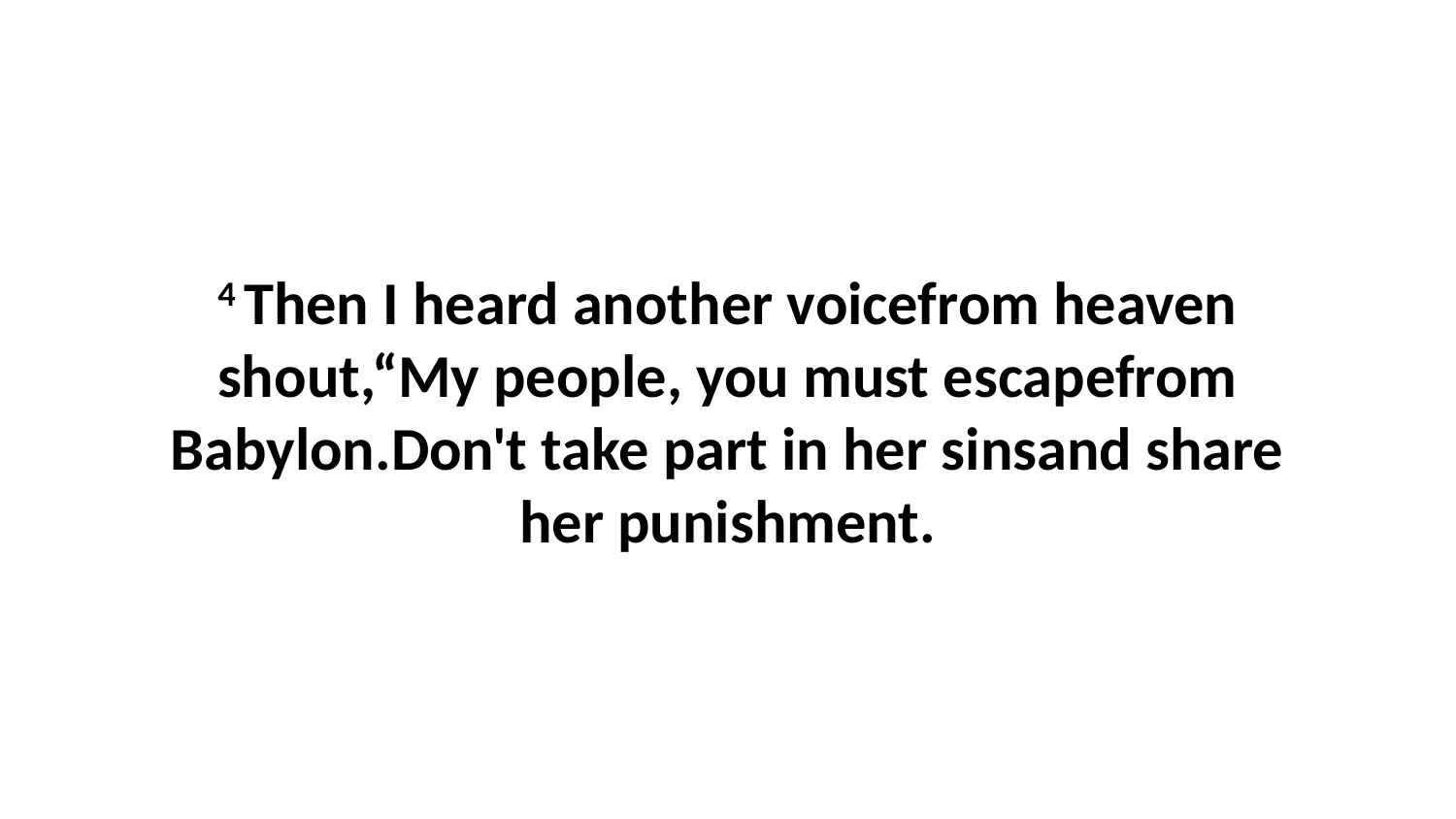

4 Then I heard another voicefrom heaven shout,“My people, you must escapefrom Babylon.Don't take part in her sinsand share her punishment.